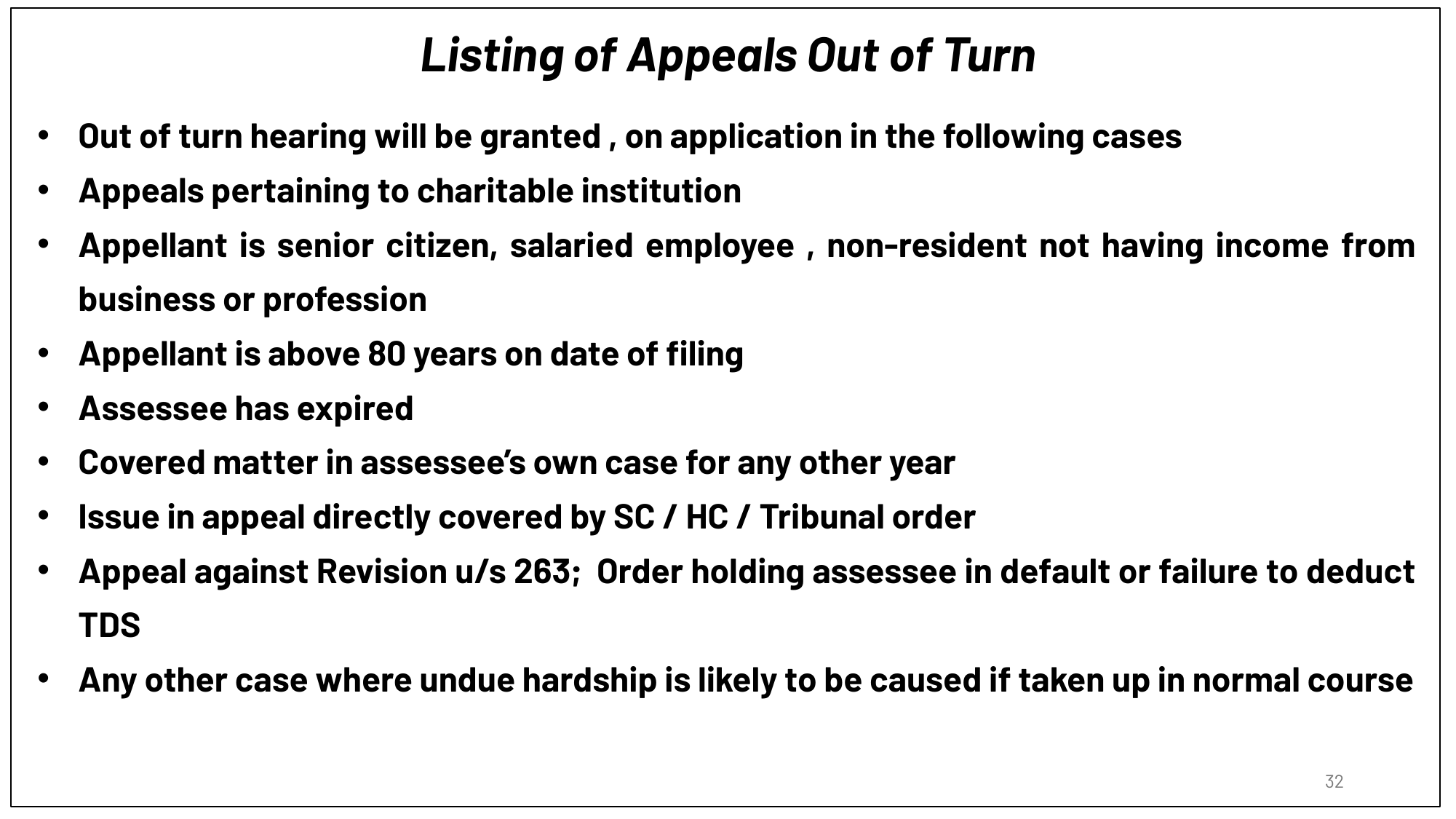

# Listing of Appeals Out of Turn
Out of turn hearing will be granted , on application in the following cases
Appeals pertaining to charitable institution
Appellant is senior citizen, salaried employee , non-resident not having income from business or profession
Appellant is above 80 years on date of filing
Assessee has expired
Covered matter in assessee’s own case for any other year
Issue in appeal directly covered by SC / HC / Tribunal order
Appeal against Revision u/s 263;  Order holding assessee in default or failure to deduct TDS
Any other case where undue hardship is likely to be caused if taken up in normal course
32
32